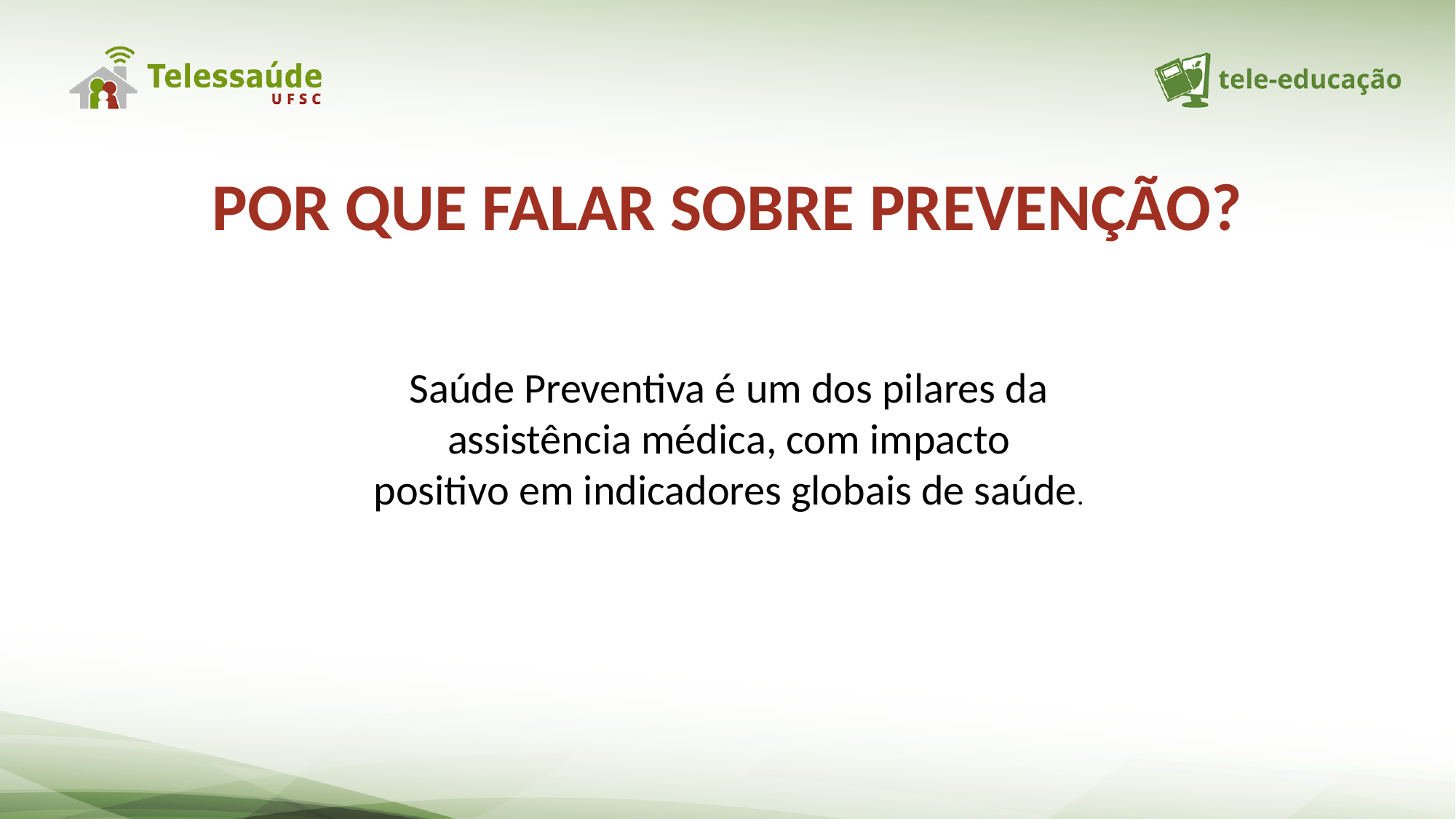

POR QUE FALAR SOBRE PREVENÇÃO?
Saúde Preventiva é um dos pilares da
assistência médica, com impacto
positivo em indicadores globais de saúde.